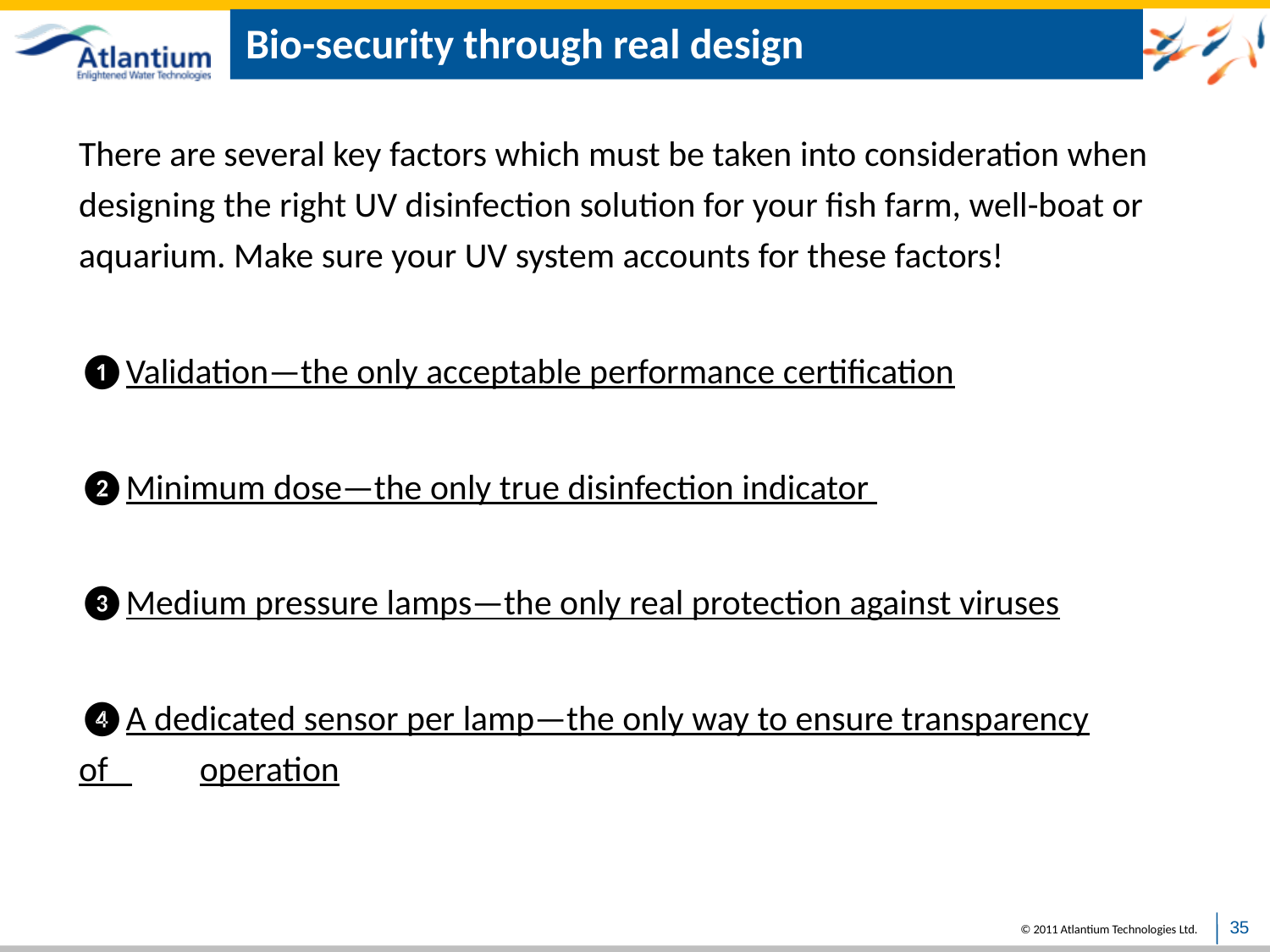

# Bio-security through real design
There are several key factors which must be taken into consideration when designing the right UV disinfection solution for your fish farm, well-boat or aquarium. Make sure your UV system accounts for these factors!

❶Validation—the only acceptable performance certification

❷Minimum dose—the only true disinfection indicator

❸Medium pressure lamps—the only real protection against viruses

❹A dedicated sensor per lamp—the only way to ensure transparency of      ))))operation

35